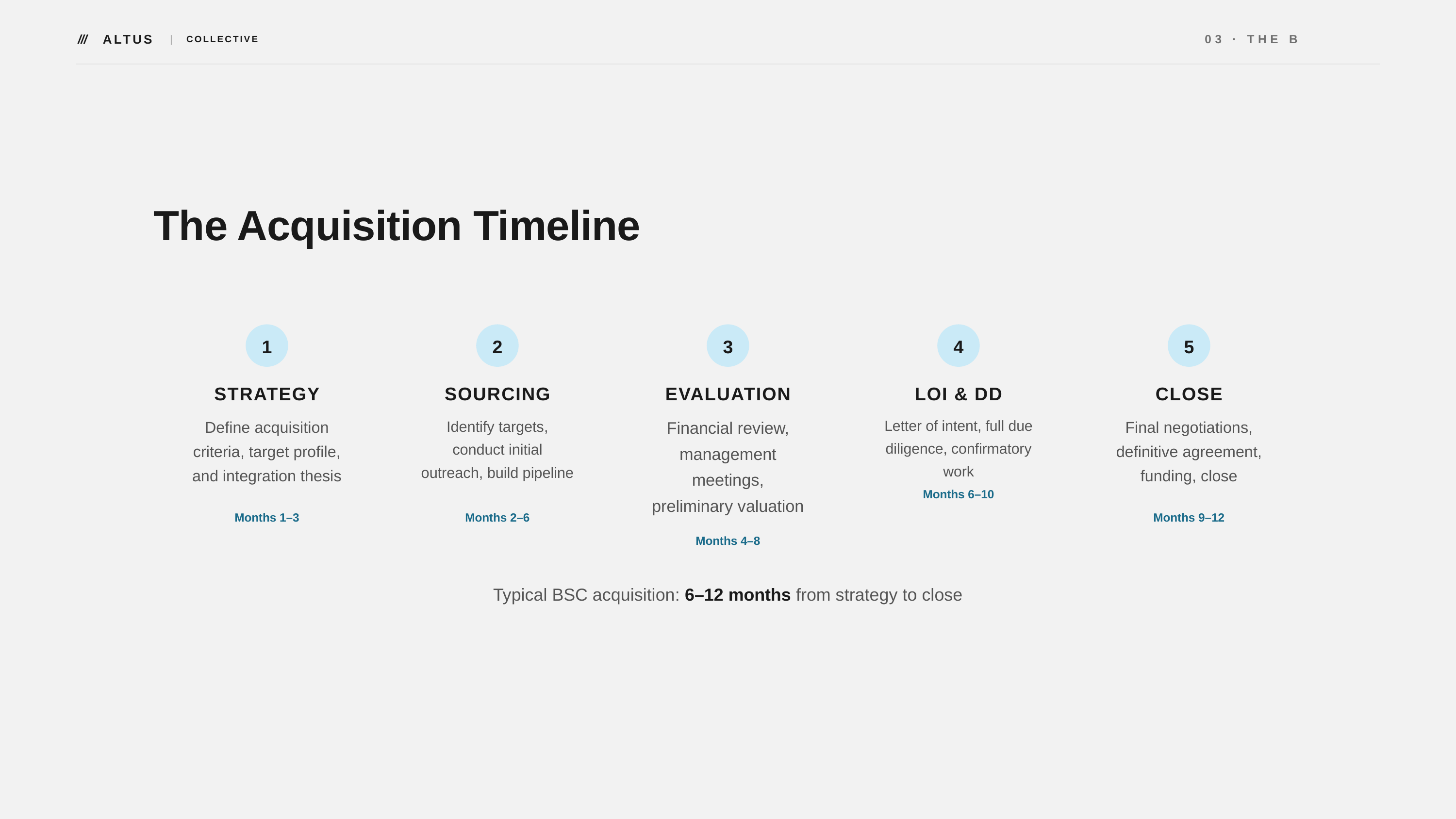

///
ALTUS
03 · THE BUYER
|
COLLECTIVE

The Acquisition Timeline
1

2

3

4

5

STRATEGY
SOURCING
EVALUATION
LOI & DD
CLOSE
Define acquisition criteria, target profile, and integration thesis
Identify targets, conduct initial outreach, build pipeline
Financial review, management meetings, preliminary valuation
Letter of intent, full due diligence, confirmatory work
Final negotiations, definitive agreement, funding, close
Months 6–10
Months 1–3
Months 2–6
Months 9–12
Months 4–8
Typical BSC acquisition: 6–12 months from strategy to close